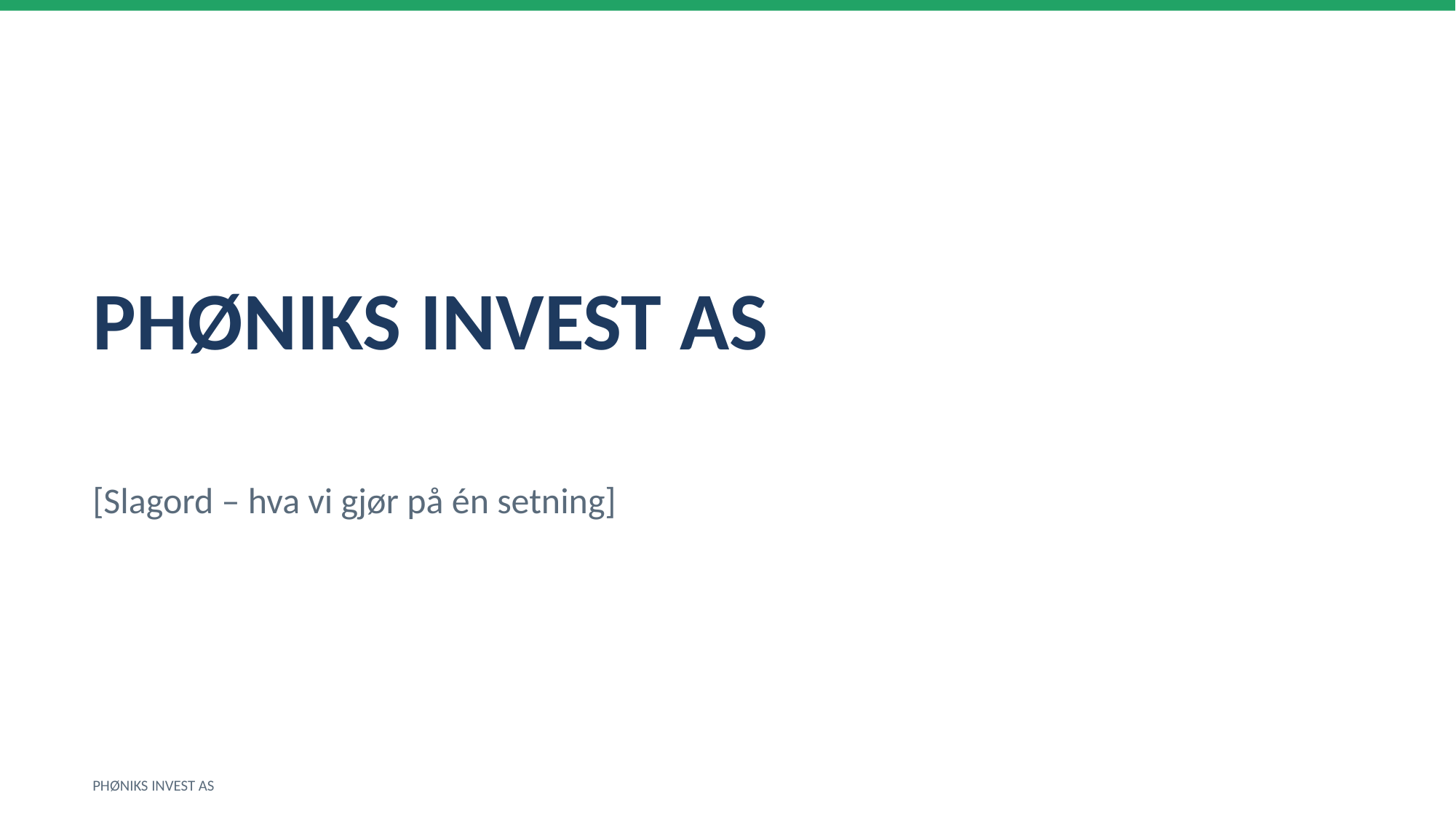

PHØNIKS INVEST AS
[Slagord – hva vi gjør på én setning]
PHØNIKS INVEST AS